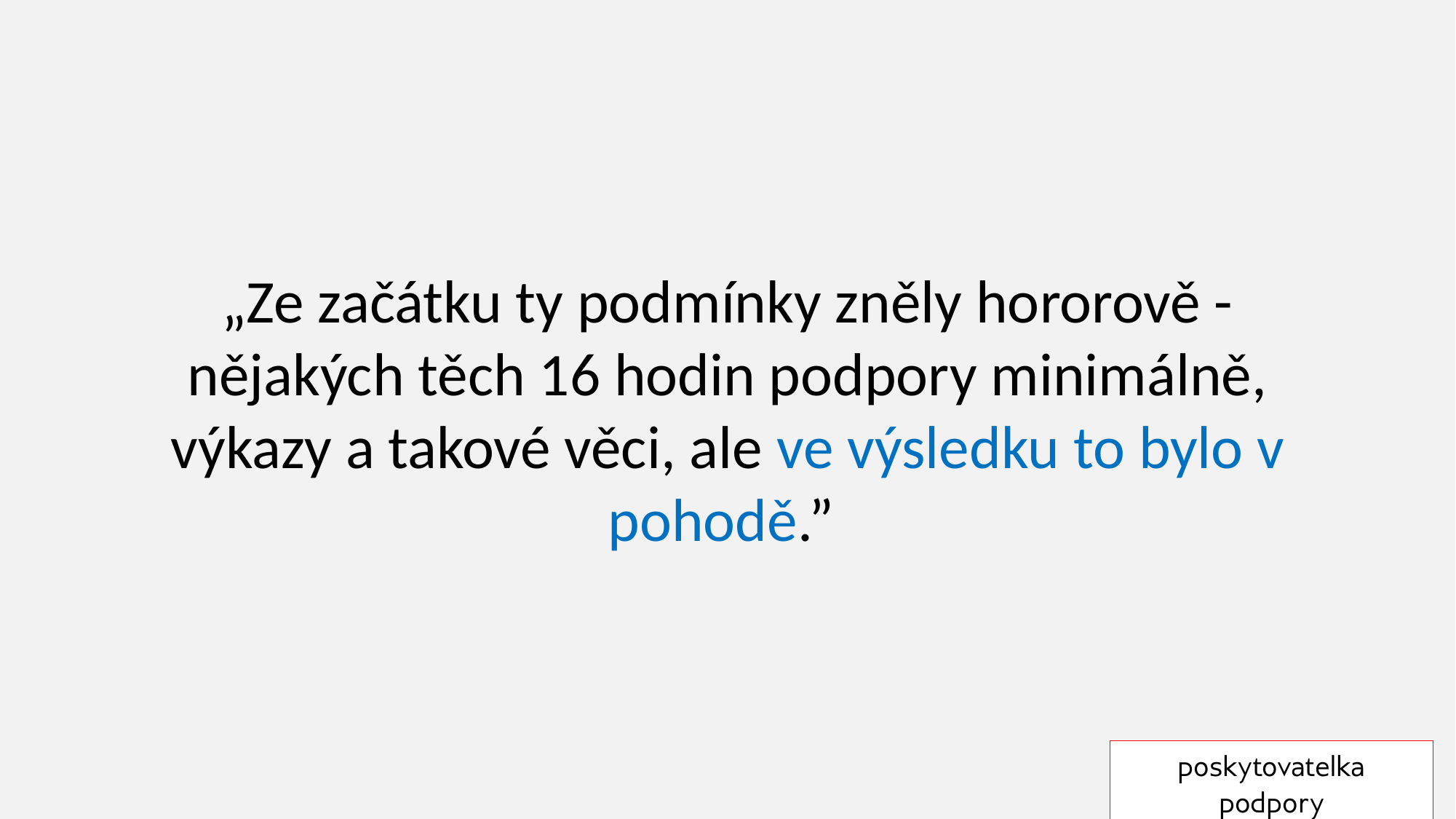

„Ze začátku ty podmínky zněly hororově - nějakých těch 16 hodin podpory minimálně, výkazy a takové věci, ale ve výsledku to bylo v pohodě.”
poskytovatelka podpory